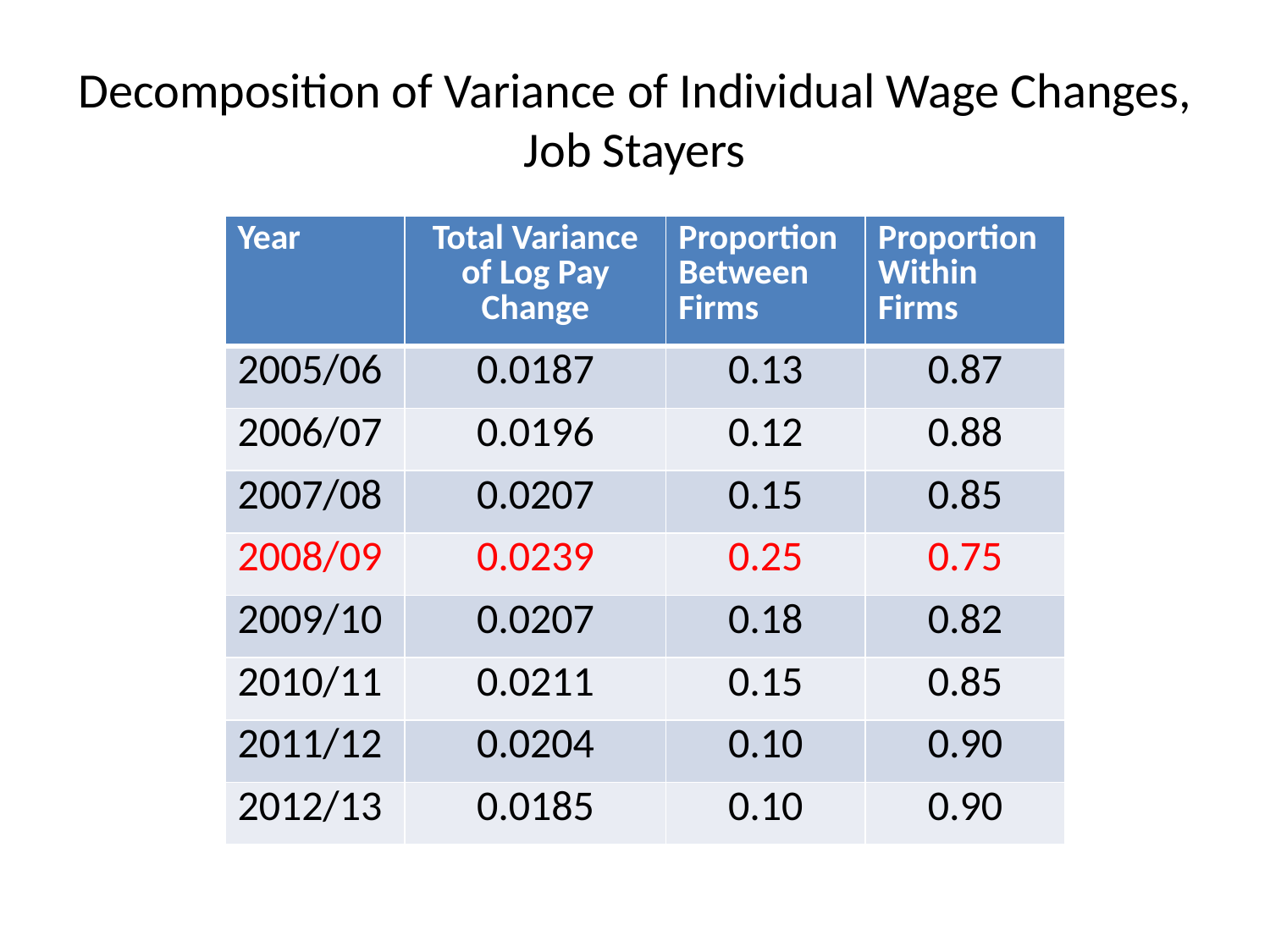

# Decomposition of Variance of Individual Wage Changes, Job Stayers
| Year | Total Variance of Log Pay Change | Proportion Between Firms | Proportion Within Firms |
| --- | --- | --- | --- |
| 2005/06 | 0.0187 | 0.13 | 0.87 |
| 2006/07 | 0.0196 | 0.12 | 0.88 |
| 2007/08 | 0.0207 | 0.15 | 0.85 |
| 2008/09 | 0.0239 | 0.25 | 0.75 |
| 2009/10 | 0.0207 | 0.18 | 0.82 |
| 2010/11 | 0.0211 | 0.15 | 0.85 |
| 2011/12 | 0.0204 | 0.10 | 0.90 |
| 2012/13 | 0.0185 | 0.10 | 0.90 |